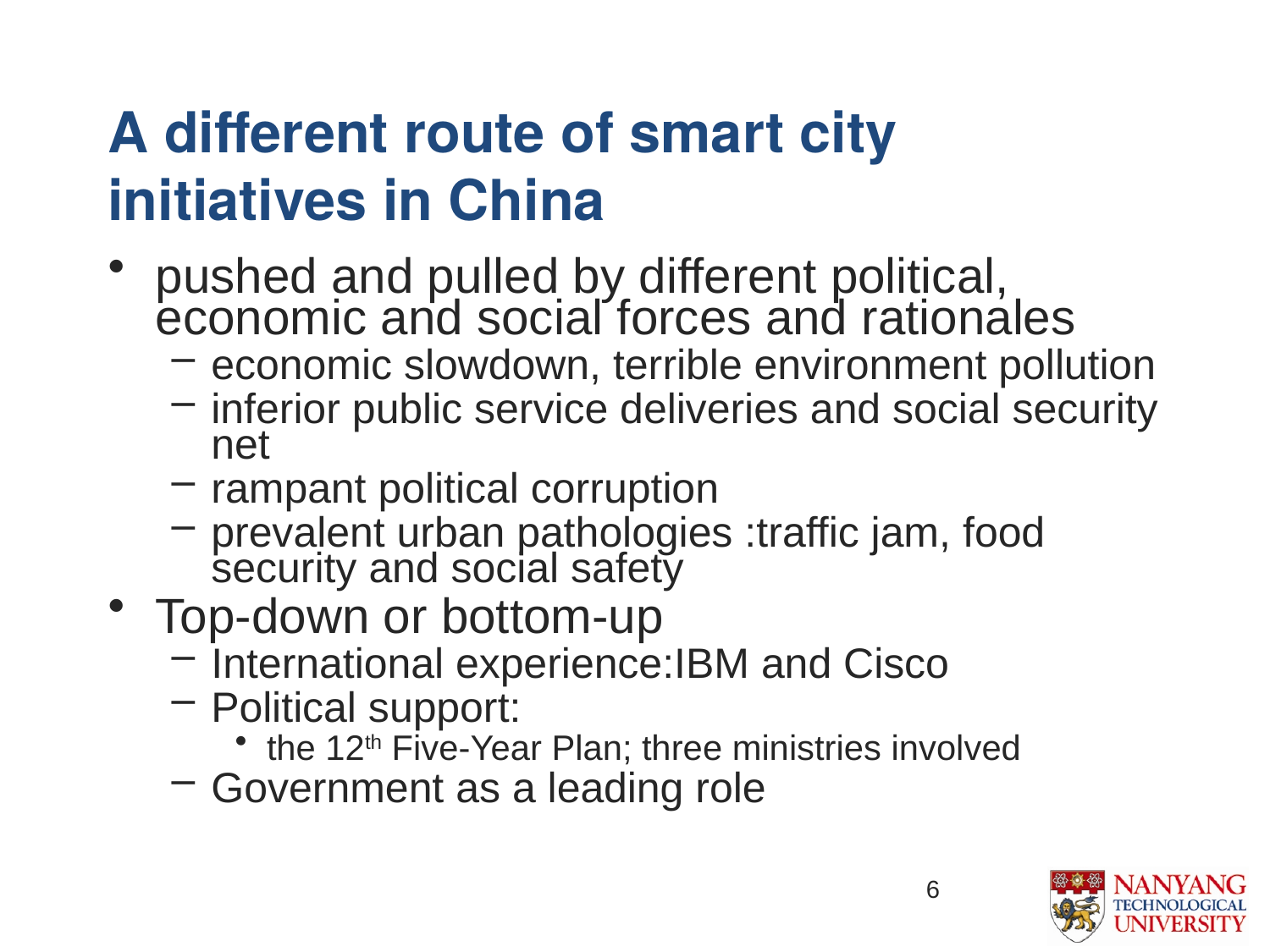

# A different route of smart city initiatives in China
pushed and pulled by different political, economic and social forces and rationales
economic slowdown, terrible environment pollution
inferior public service deliveries and social security net
rampant political corruption
prevalent urban pathologies :traffic jam, food security and social safety
Top-down or bottom-up
International experience:IBM and Cisco
Political support:
the 12th Five-Year Plan; three ministries involved
Government as a leading role

6